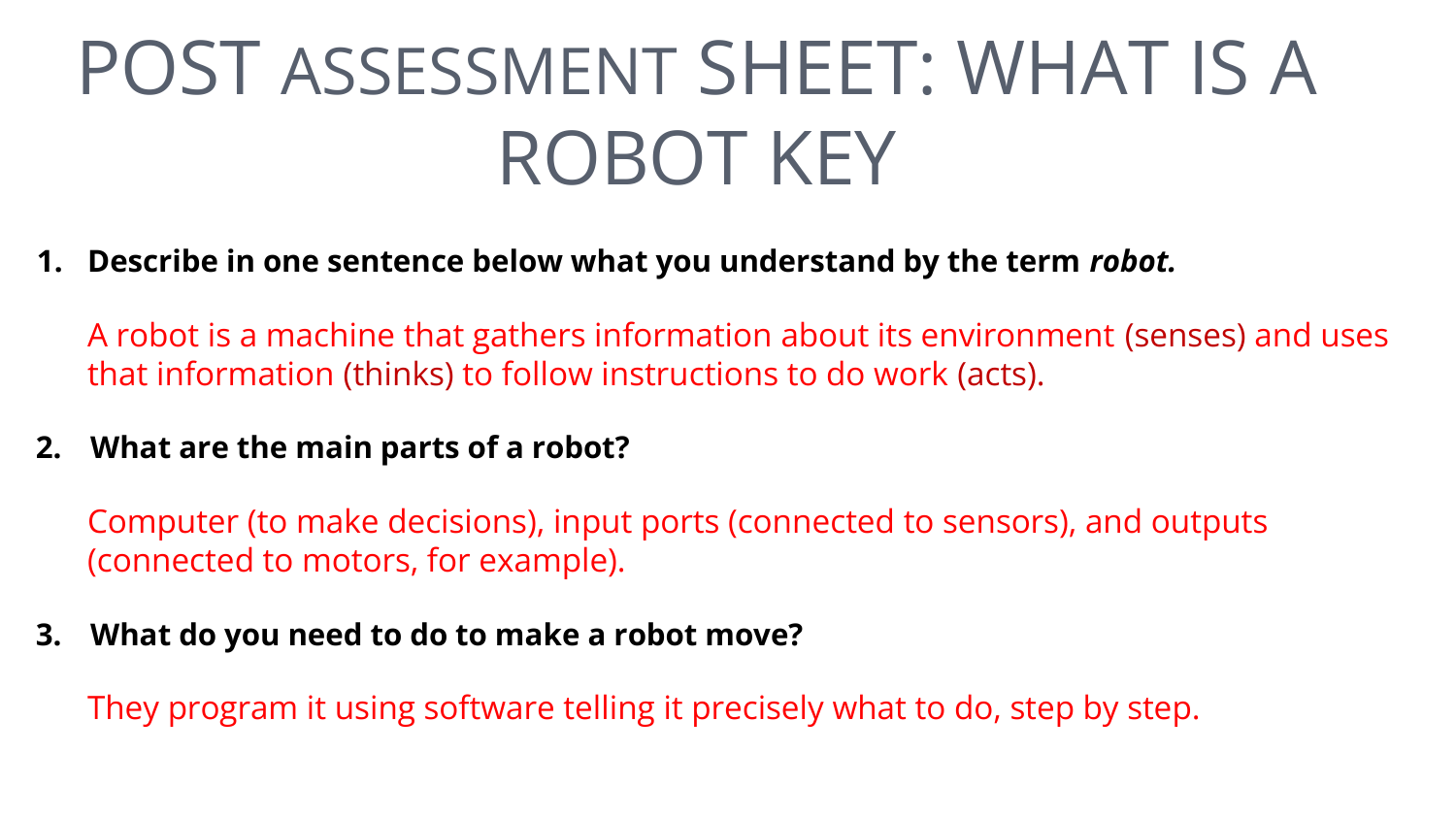

# Post assessment Sheet: What is a Robot Key

Describe in one sentence below what you understand by the term robot.

A robot is a machine that gathers information about its environment (senses) and uses that information (thinks) to follow instructions to do work (acts).

What are the main parts of a robot?

Computer (to make decisions), input ports (connected to sensors), and outputs (connected to motors, for example).

What do you need to do to make a robot move?

They program it using software telling it precisely what to do, step by step.